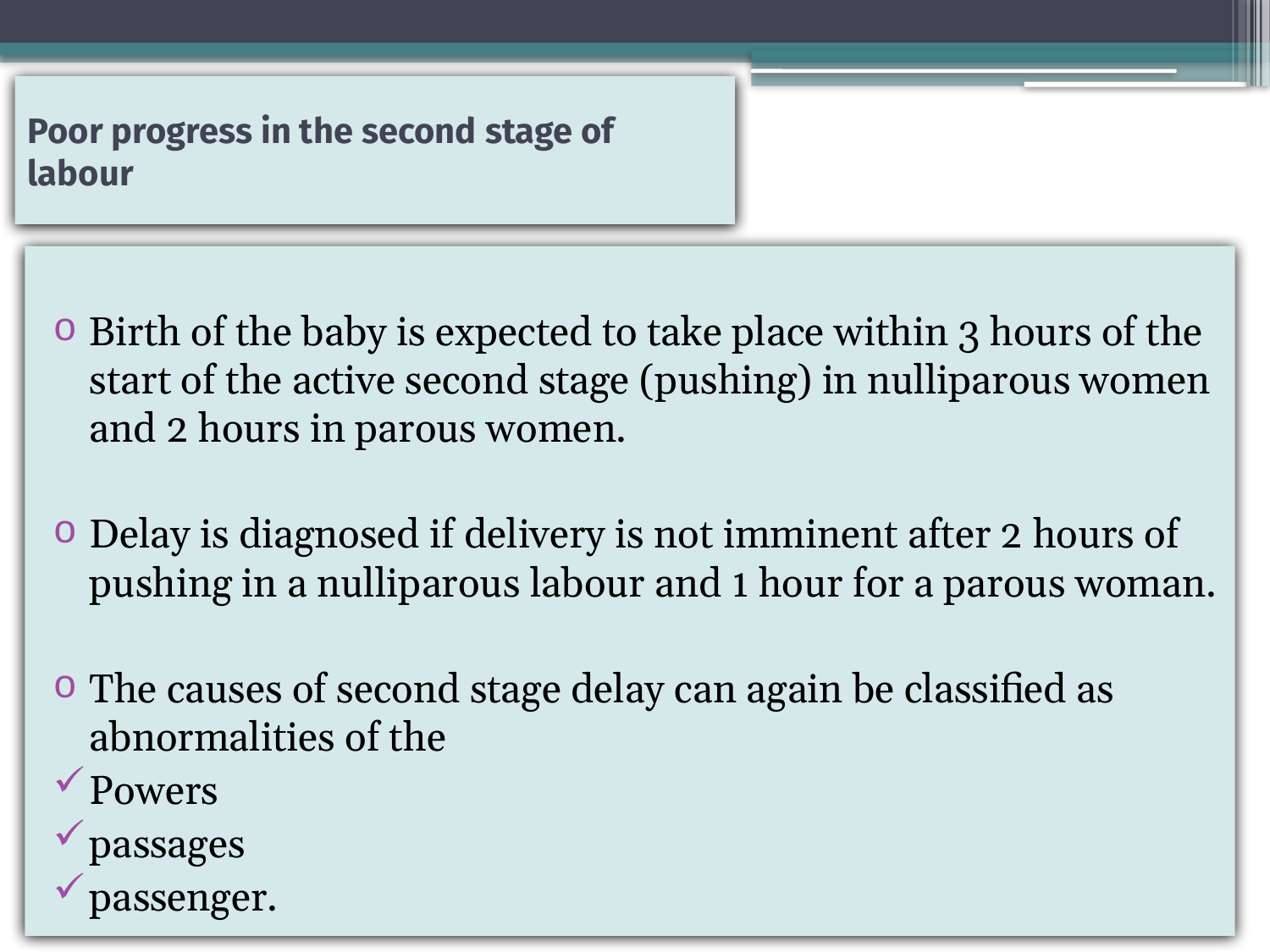

# Poor progress in the second stage of labour

Birth of the baby is expected to take place within 3 hours of the start of the active second stage (pushing) in nulliparous women and 2 hours in parous women.

Delay is diagnosed if delivery is not imminent after 2 hours of pushing in a nulliparous labour and 1 hour for a parous woman.

The causes of second stage delay can again be classified as abnormalities of the
Powers
passages
passenger.